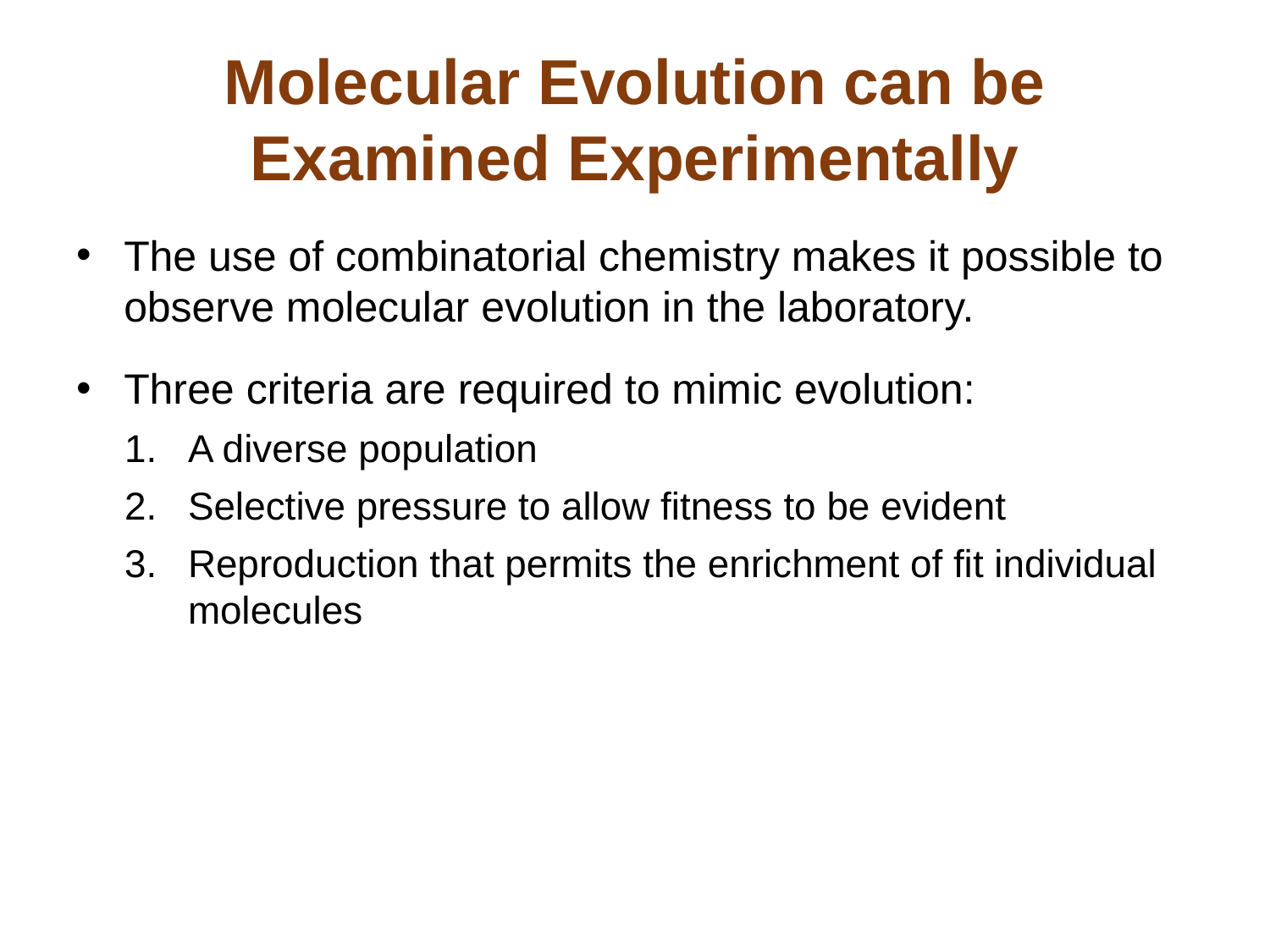

# Molecular Evolution can be Examined Experimentally
The use of combinatorial chemistry makes it possible to observe molecular evolution in the laboratory.
Three criteria are required to mimic evolution:
A diverse population
Selective pressure to allow fitness to be evident
Reproduction that permits the enrichment of fit individual molecules